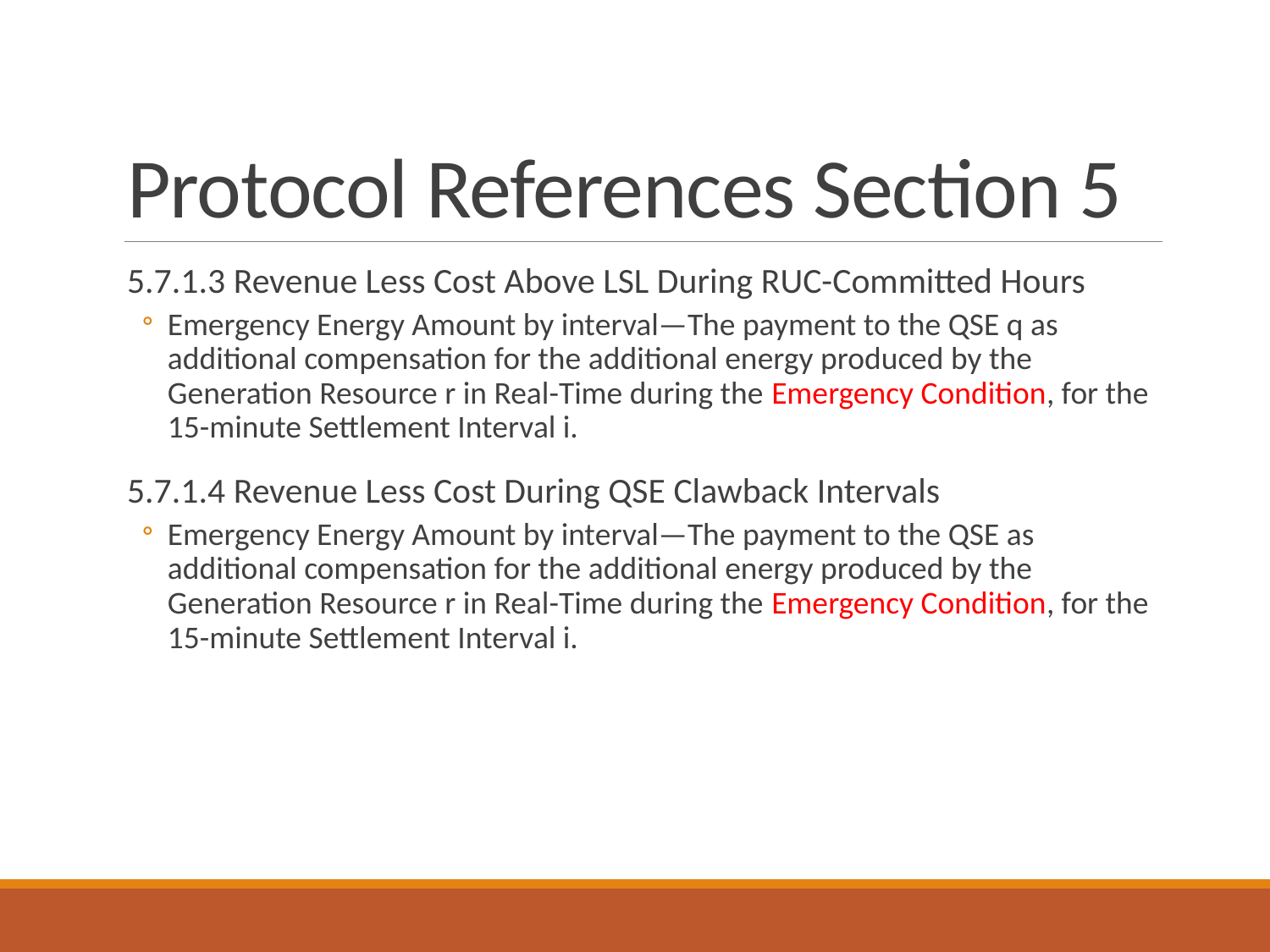

# Protocol References Section 5
5.7.1.3 Revenue Less Cost Above LSL During RUC-Committed Hours
Emergency Energy Amount by interval—The payment to the QSE q as additional compensation for the additional energy produced by the Generation Resource r in Real-Time during the Emergency Condition, for the 15-minute Settlement Interval i.
5.7.1.4 Revenue Less Cost During QSE Clawback Intervals
Emergency Energy Amount by interval—The payment to the QSE as additional compensation for the additional energy produced by the Generation Resource r in Real-Time during the Emergency Condition, for the 15-minute Settlement Interval i.